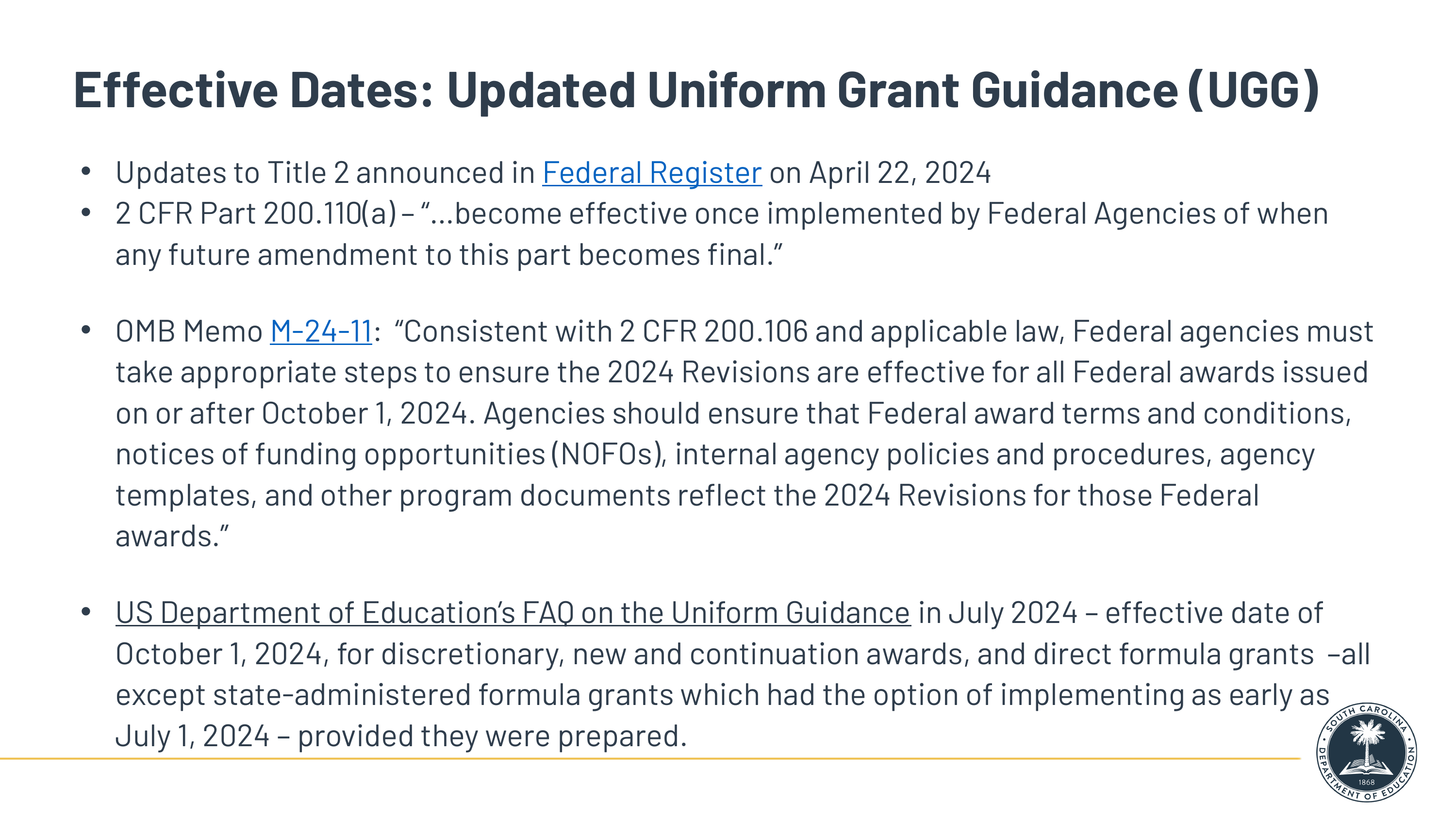

# Effective Dates: Updated Uniform Grant Guidance (UGG)
Updates to Title 2 announced in Federal Register on April 22, 2024
2 CFR Part 200.110(a) – “…become effective once implemented by Federal Agencies of when any future amendment to this part becomes final.”

OMB Memo M-24-11:  “Consistent with 2 CFR 200.106 and applicable law, Federal agencies must take appropriate steps to ensure the 2024 Revisions are effective for all Federal awards issued on or after October 1, 2024. Agencies should ensure that Federal award terms and conditions, notices of funding opportunities (NOFOs), internal agency policies and procedures, agency templates, and other program documents reflect the 2024 Revisions for those Federal awards.”

US Department of Education’s FAQ on the Uniform Guidance in July 2024 – effective date of October 1, 2024, for discretionary, new and continuation awards, and direct formula grants  –all except state-administered formula grants which had the option of implementing as early as July 1, 2024 – provided they were prepared.